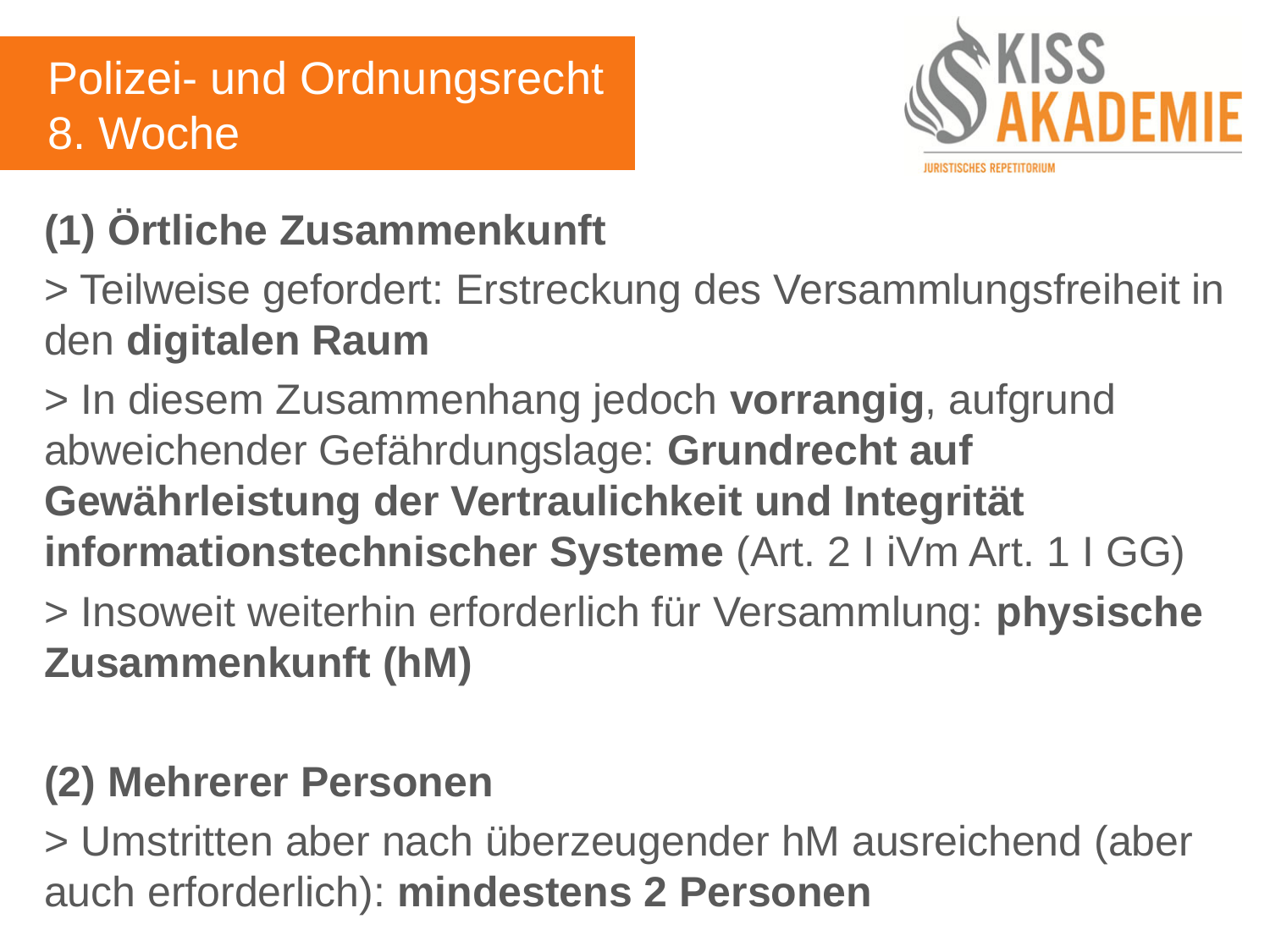

Polizei- und Ordnungsrecht
8. Woche
(1) Örtliche Zusammenkunft
> Teilweise gefordert: Erstreckung des Versammlungsfreiheit in den digitalen Raum
> In diesem Zusammenhang jedoch vorrangig, aufgrund abweichender Gefährdungslage: Grundrecht auf Gewährleistung der Vertraulichkeit und Integrität informationstechnischer Systeme (Art. 2 I iVm Art. 1 I GG)
> Insoweit weiterhin erforderlich für Versammlung: physische Zusammenkunft (hM)

(2) Mehrerer Personen
> Umstritten aber nach überzeugender hM ausreichend (aber auch erforderlich): mindestens 2 Personen